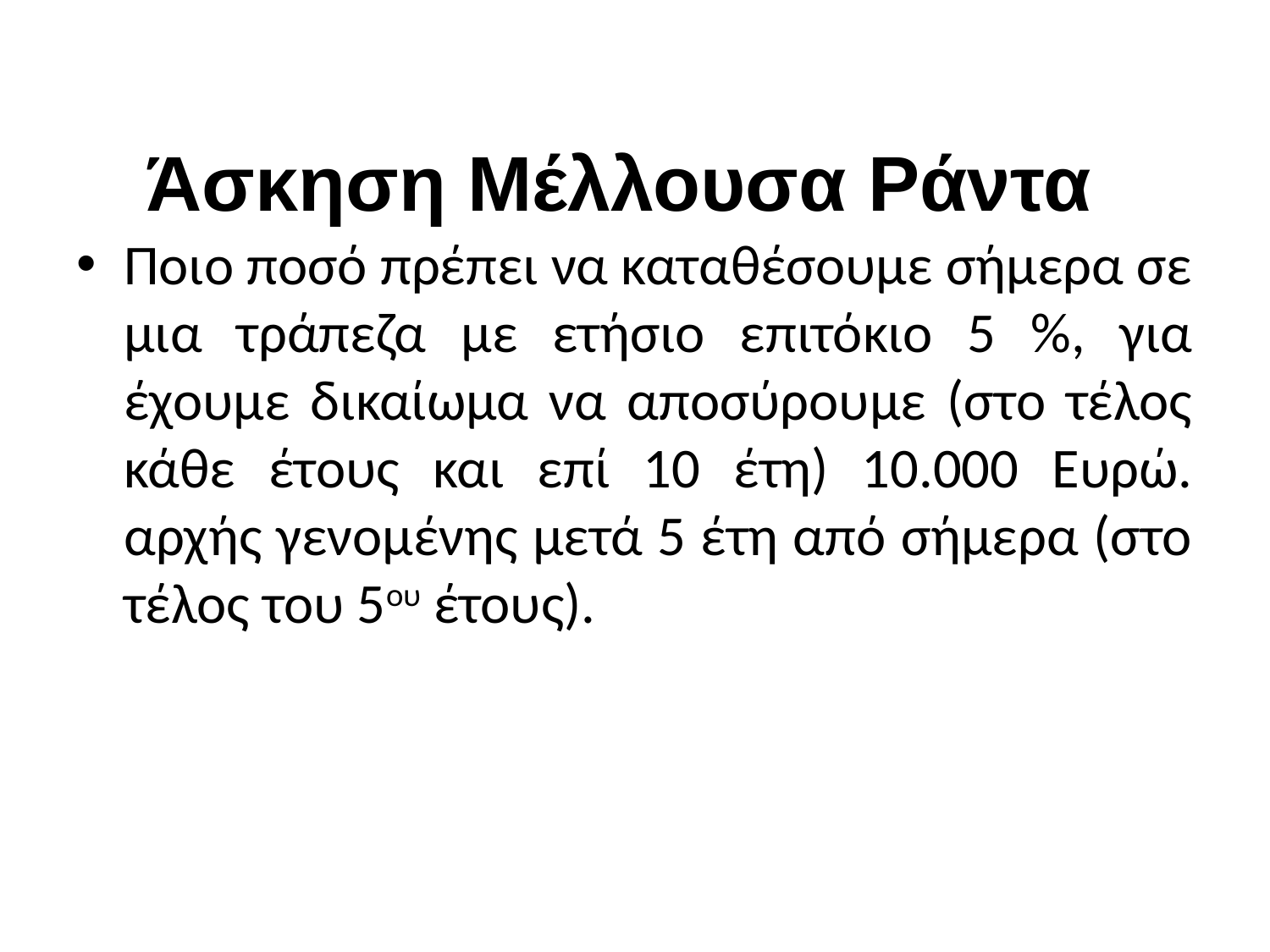

# Άσκηση Μέλλουσα Ράντα
Ποιο ποσό πρέπει να καταθέσουμε σήμερα σε μια τράπεζα με ετήσιο επιτόκιο 5 %, για έχουμε δικαίωμα να αποσύρουμε (στο τέλος κάθε έτους και επί 10 έτη) 10.000 Ευρώ. αρχής γενομένης μετά 5 έτη από σήμερα (στο τέλος του 5ου έτους).